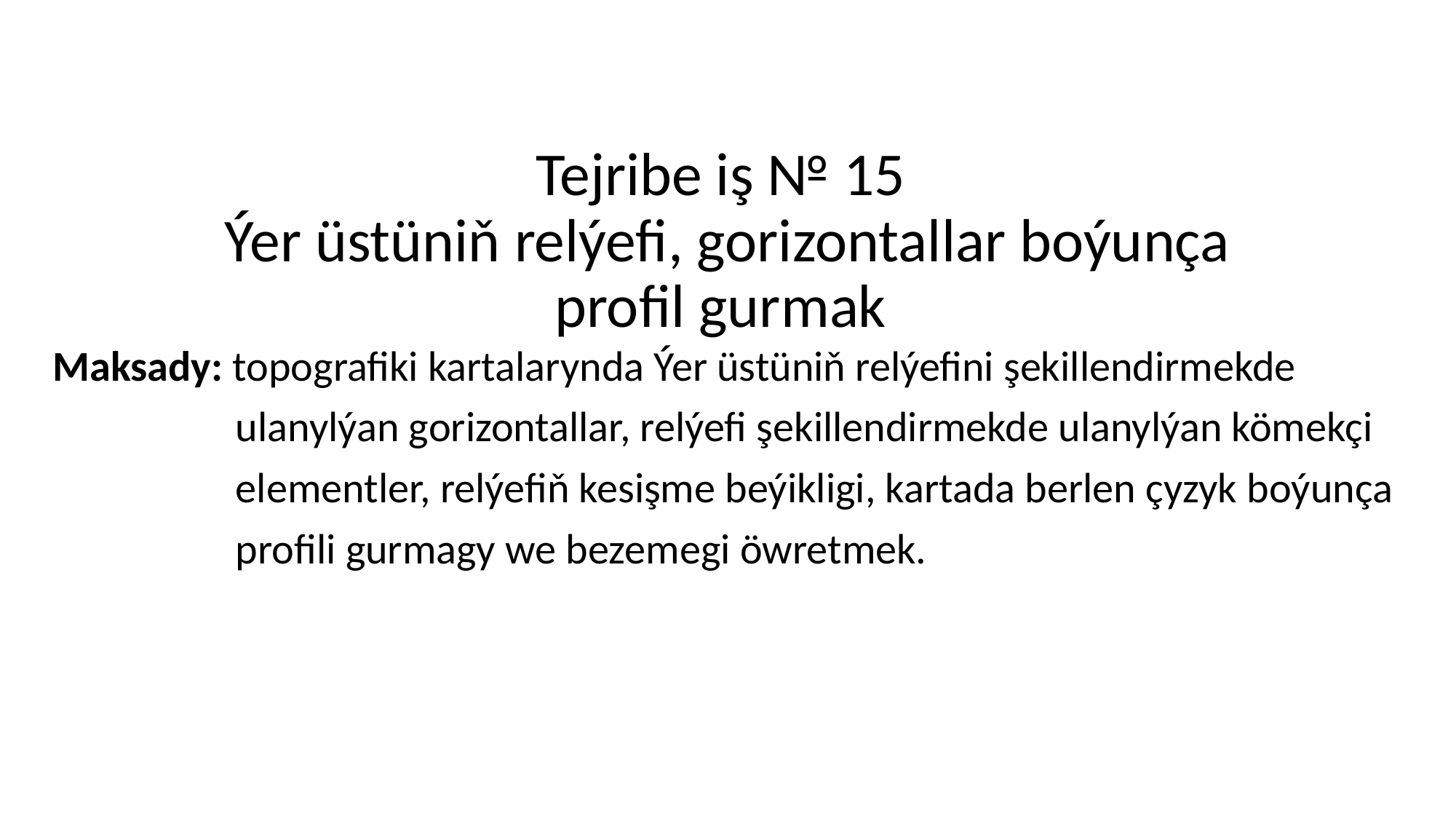

# Tejribe iş № 15 Ýer üstüniň relýefi, gorizontallar boýunça profil gurmak
Maksady: topografiki kartalarynda Ýer üstüniň relýefini şekillendirmekde
                   ulanylýan gorizontallar, relýefi şekillendirmekde ulanylýan kömekçi
                   elementler, relýefiň kesişme beýikligi, kartada berlen çyzyk boýunça
                   profili gurmagy we bezemegi öwretmek.